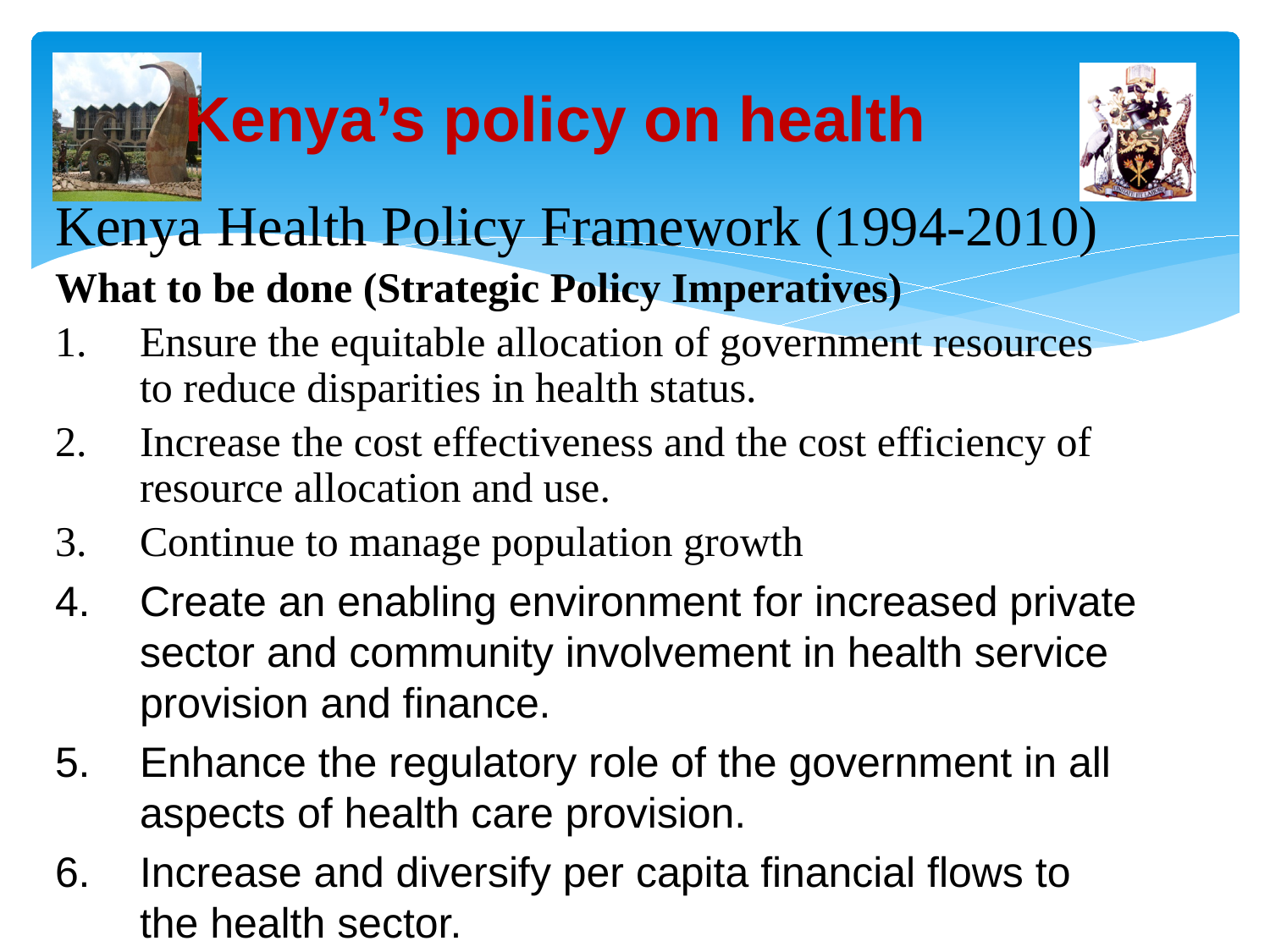

# Kenya’s policy on health
Kenya Health Policy Framework (1994-2010)
What to be done (Strategic Policy Imperatives)
Ensure the equitable allocation of government resources to reduce disparities in health status.
Increase the cost effectiveness and the cost efficiency of resource allocation and use.
Continue to manage population growth
Create an enabling environment for increased private sector and community involvement in health service provision and finance.
Enhance the regulatory role of the government in all aspects of health care provision.
Increase and diversify per capita financial flows to the health sector.